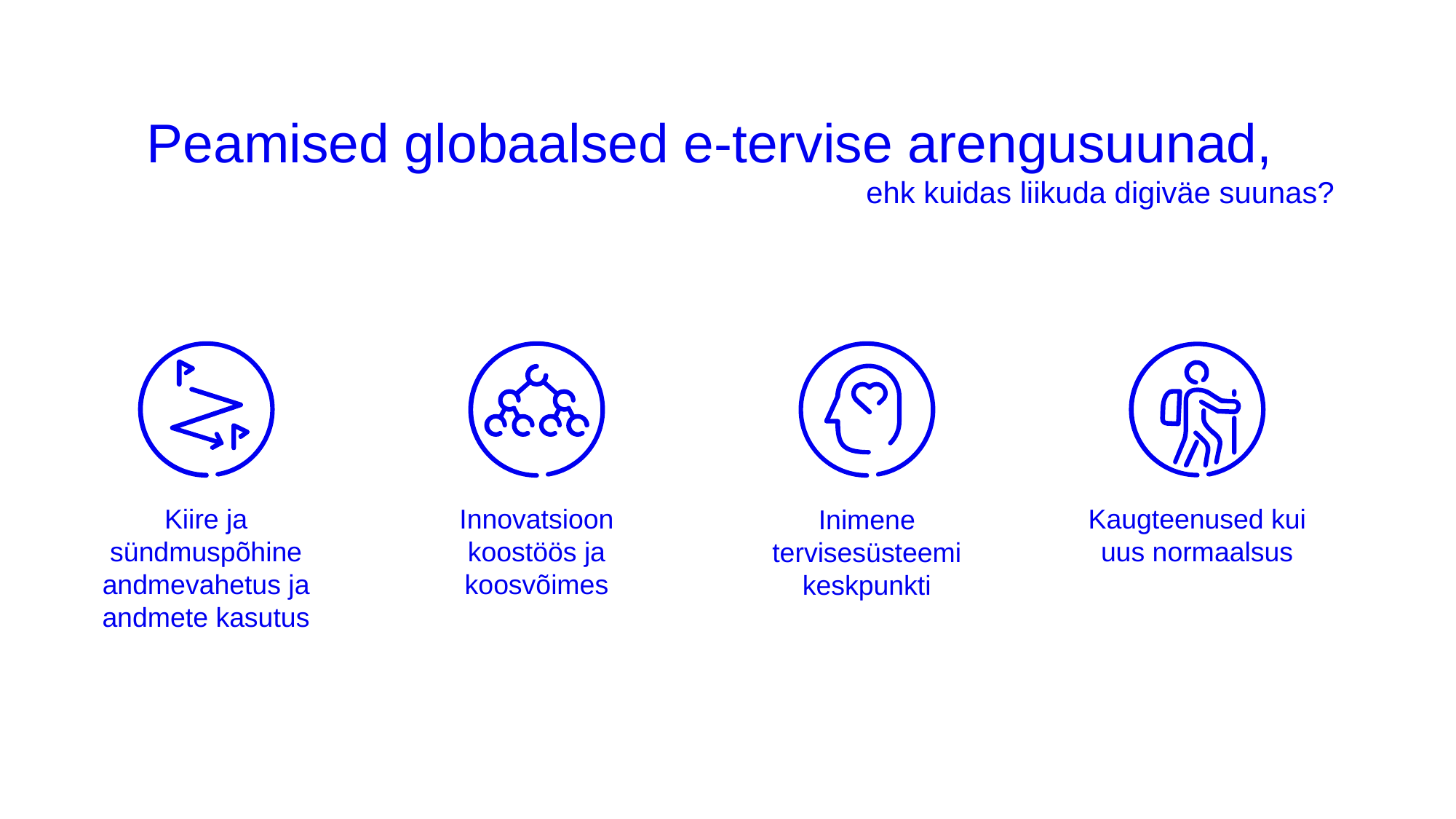

Peamised globaalsed e-tervise arengusuunad,
ehk kuidas liikuda digiväe suunas?

Kiire ja sündmuspõhine andmevahetus ja andmete kasutus
Innovatsioon koostöös ja koosvõimes
Kaugteenused kui uus normaalsus
Inimene tervisesüsteemi keskpunkti